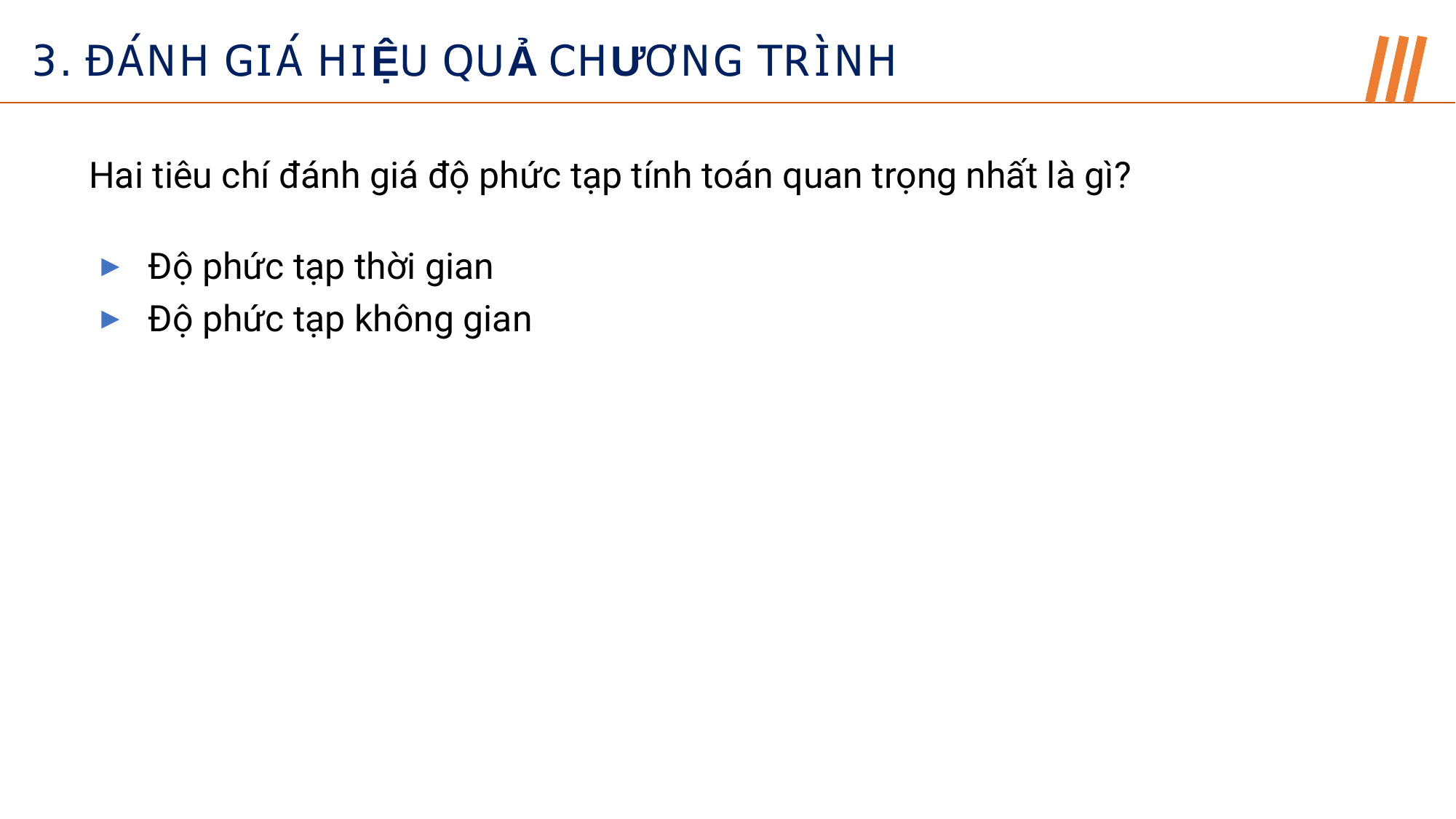

3. ĐÁNH GIÁ HIỆU QUẢ CHƯƠNG TRÌNH

Hai tiêu chí đánh giá độ phức tạp tính toán quan trọng nhất là gì?
Độ phức tạp thời gian
Độ phức tạp không gian